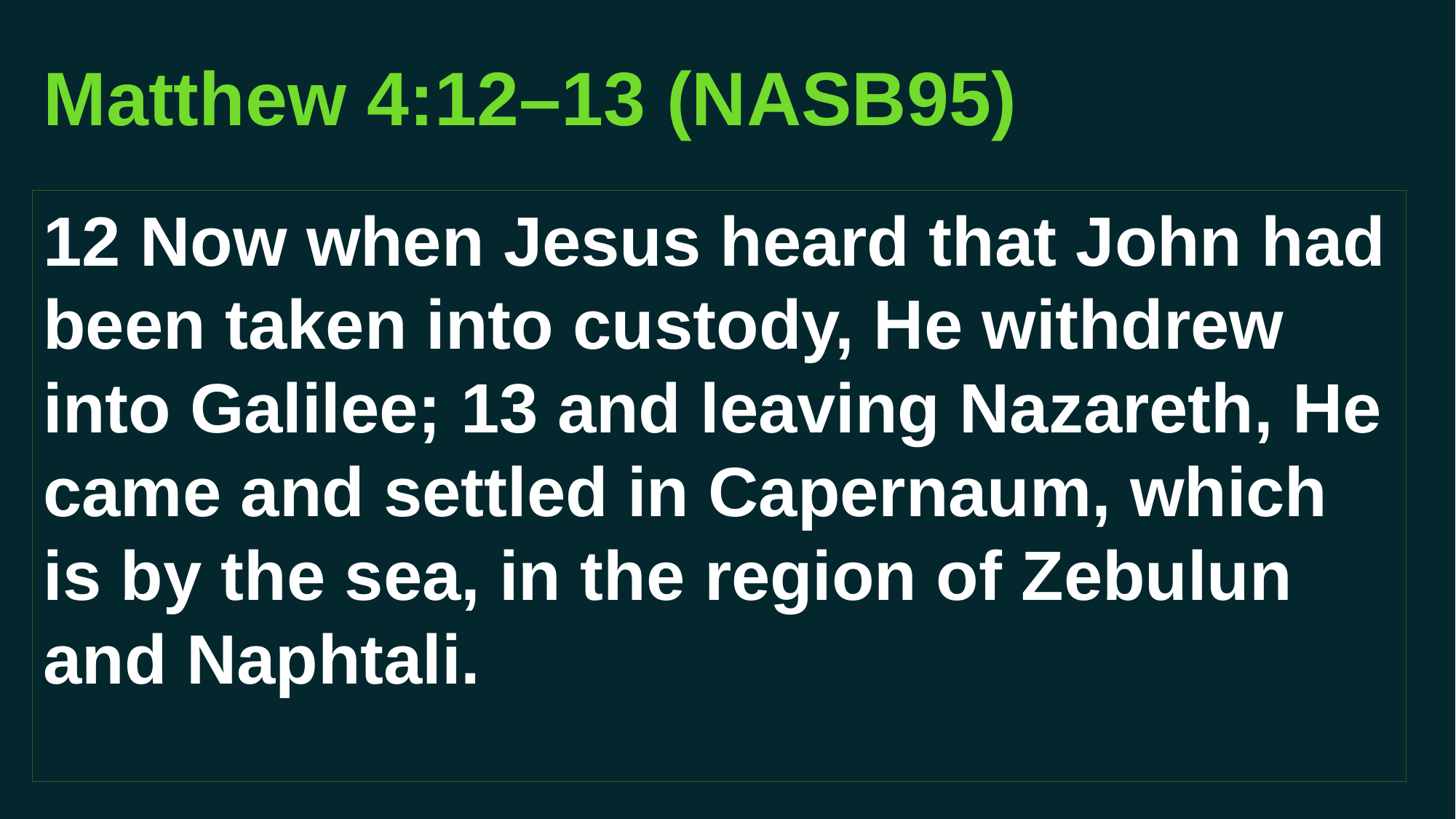

# Matthew 4:12–13 (NASB95)
12 Now when Jesus heard that John had been taken into custody, He withdrew into Galilee; 13 and leaving Nazareth, He came and settled in Capernaum, which is by the sea, in the region of Zebulun and Naphtali.